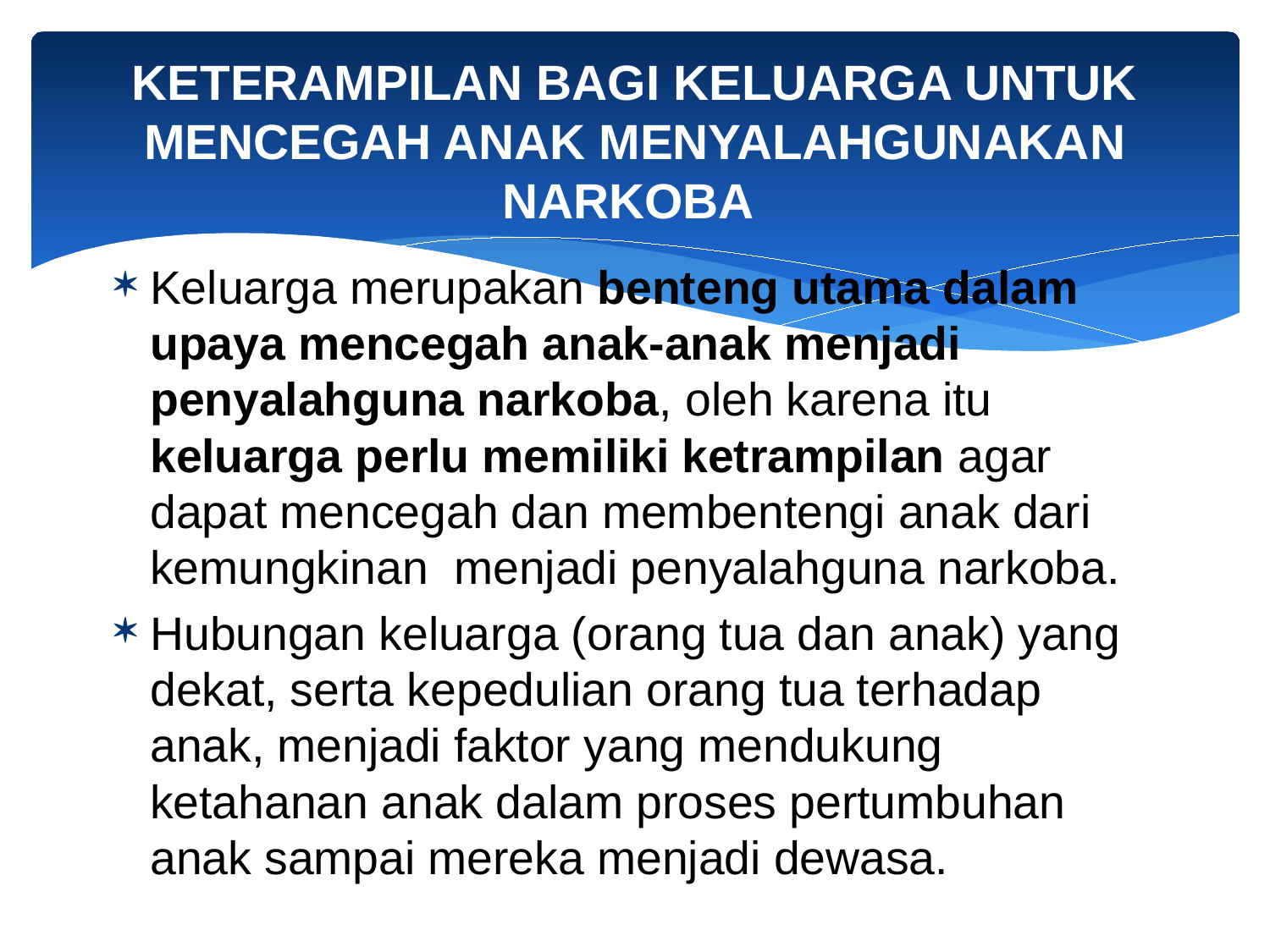

# KETERAMPILAN BAGI KELUARGA UNTUK MENCEGAH ANAK MENYALAHGUNAKAN NARKOBA
Keluarga merupakan benteng utama dalam upaya mencegah anak-anak menjadi penyalahguna narkoba, oleh karena itu keluarga perlu memiliki ketrampilan agar dapat mencegah dan membentengi anak dari kemungkinan  menjadi penyalahguna narkoba.
Hubungan keluarga (orang tua dan anak) yang dekat, serta kepedulian orang tua terhadap anak, menjadi faktor yang mendukung ketahanan anak dalam proses pertumbuhan anak sampai mereka menjadi dewasa.